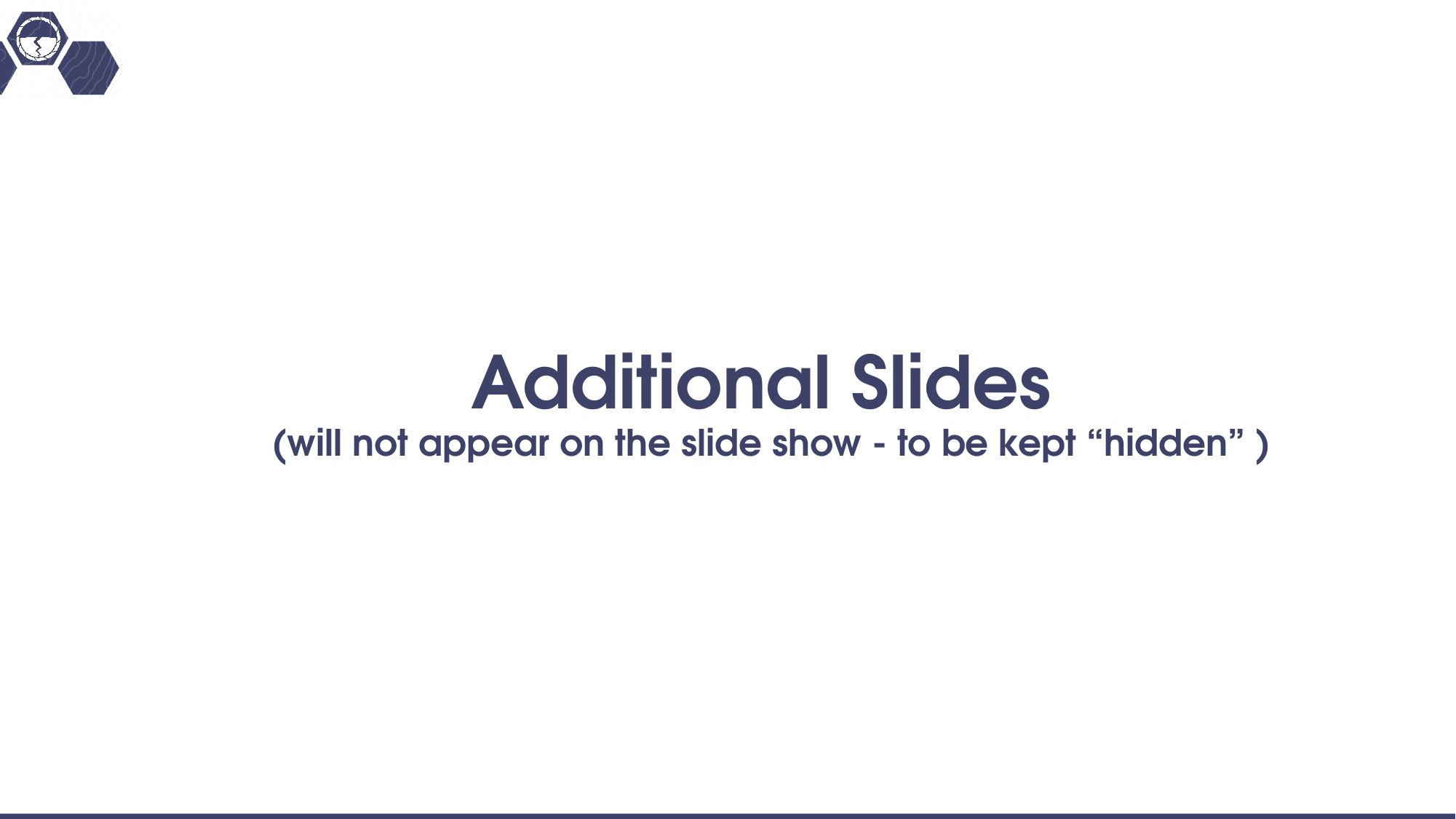

# Additional Slides (will not appear on the slide show - to be kept “hidden” )